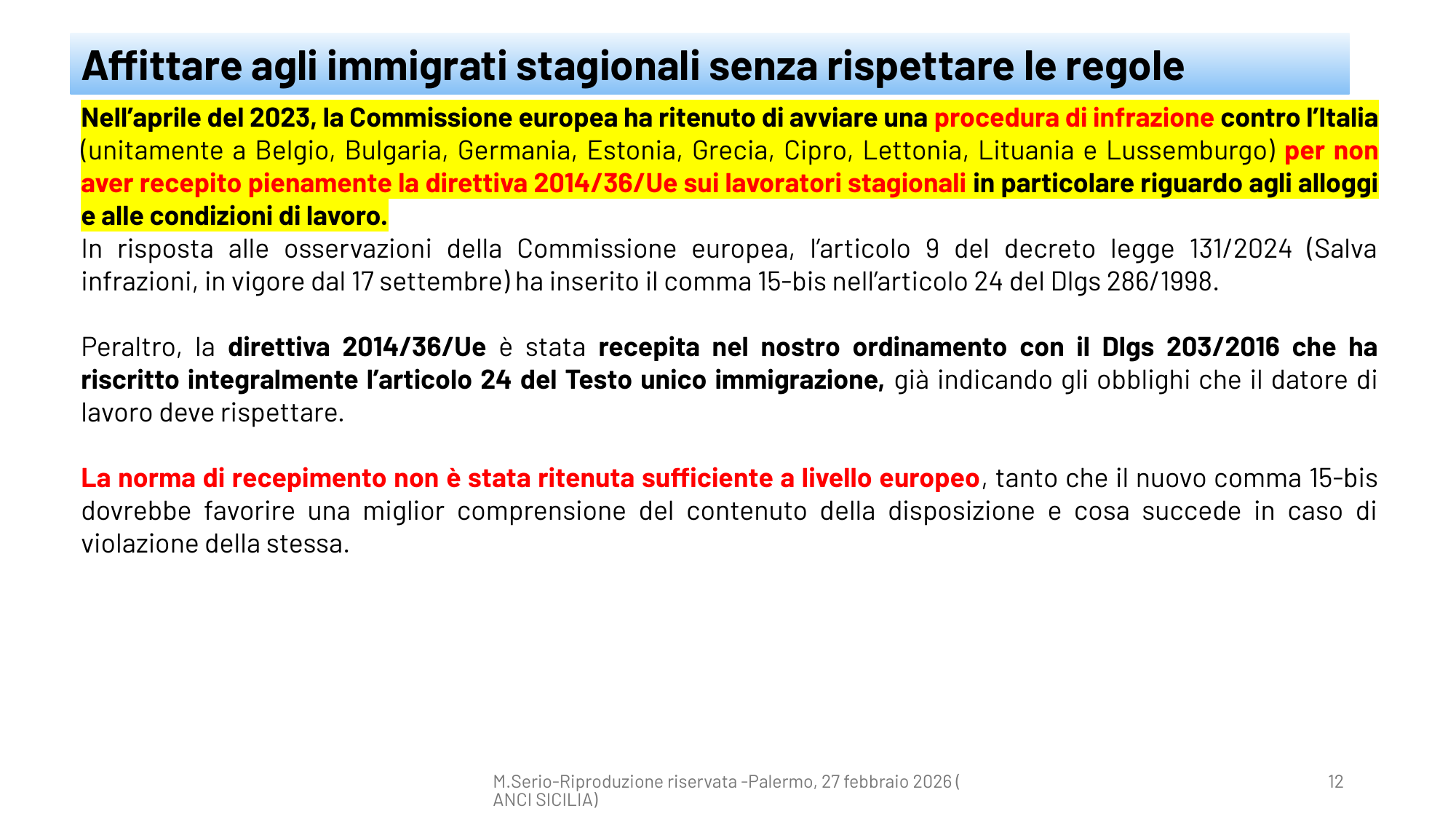

Affittare agli immigrati stagionali senza rispettare le regole
Nell’aprile del 2023, la Commissione europea ha ritenuto di avviare una procedura di infrazione contro l’Italia (unitamente a Belgio, Bulgaria, Germania, Estonia, Grecia, Cipro, Lettonia, Lituania e Lussemburgo) per non aver recepito pienamente la direttiva 2014/36/Ue sui lavoratori stagionali in particolare riguardo agli alloggi e alle condizioni di lavoro.
In risposta alle osservazioni della Commissione europea, l’articolo 9 del decreto legge 131/2024 (Salva infrazioni, in vigore dal 17 settembre) ha inserito il comma 15-bis nell’articolo 24 del Dlgs 286/1998.

Peraltro, la direttiva 2014/36/Ue è stata recepita nel nostro ordinamento con il Dlgs 203/2016 che ha riscritto integralmente l’articolo 24 del Testo unico immigrazione, già indicando gli obblighi che il datore di lavoro deve rispettare.

La norma di recepimento non è stata ritenuta sufficiente a livello europeo, tanto che il nuovo comma 15-bis dovrebbe favorire una miglior comprensione del contenuto della disposizione e cosa succede in caso di violazione della stessa.
M.Serio-Riproduzione riservata -Palermo, 27 febbraio 2026 (ANCI SICILIA)
12